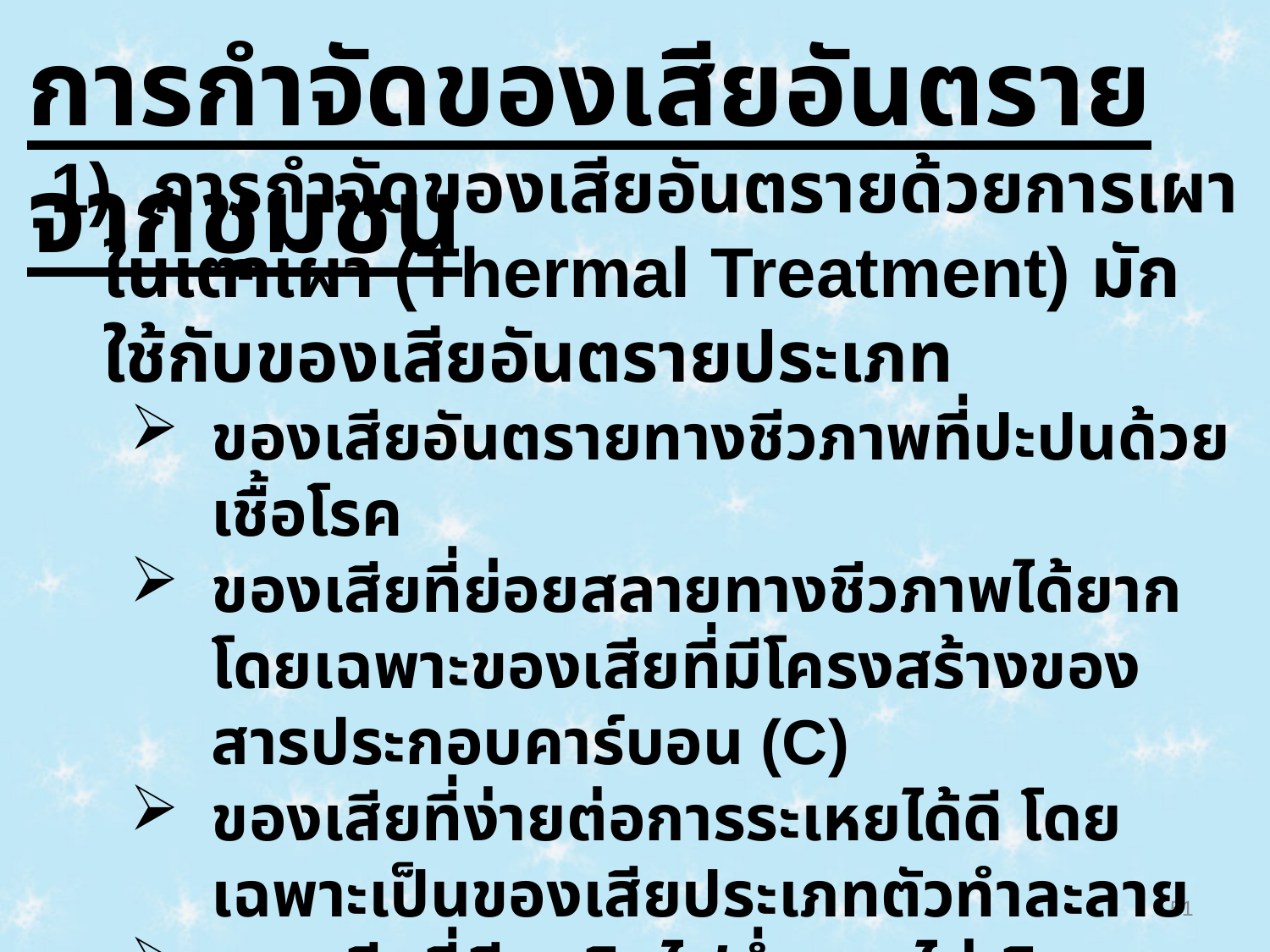

การกำจัดของเสียอันตรายจากชุมชน
1)  การกำจัดของเสียอันตรายด้วยการเผาในเตาเผา (Thermal Treatment) มักใช้กับของเสียอันตรายประเภท
ของเสียอันตรายทางชีวภาพที่ปะปนด้วยเชื้อโรค
ของเสียที่ย่อยสลายทางชีวภาพได้ยาก โดยเฉพาะของเสียที่มีโครงสร้างของสารประกอบคาร์บอน (C)
ของเสียที่ง่ายต่อการระเหยได้ดี โดยเฉพาะเป็นของเสียประเภทตัวทำละลาย
ของเสียที่มีจุดติดไฟต่ำ และไม่เกิดการระเบิดที่รุนแรงจนควบคุมไม่ได้
ของเสียที่ไม่ปลอดภัยต่อการนำไปฝังกลบในหลุมฝังกลบ
51